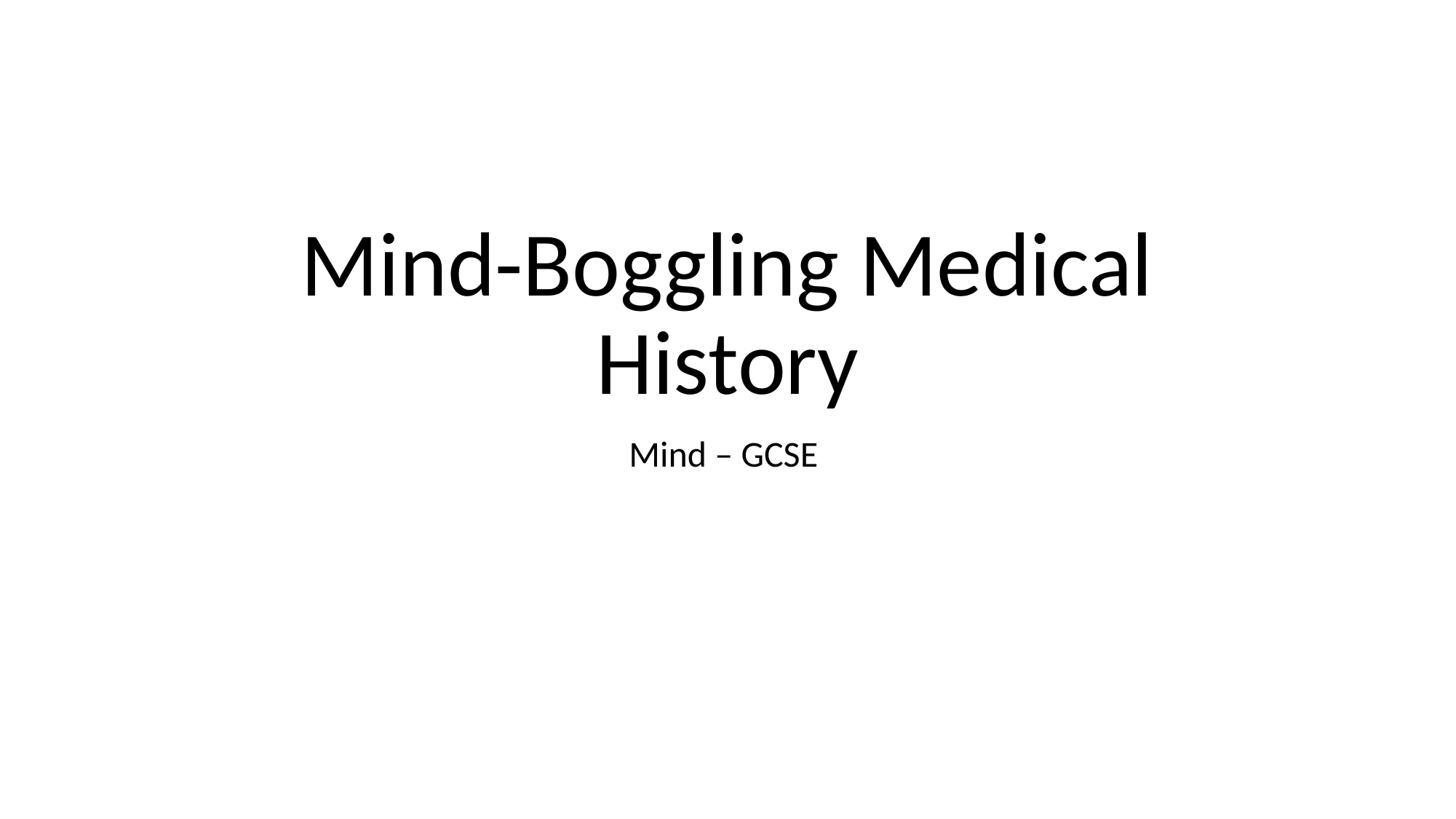

# Mind-Boggling Medical History
Mind – GCSE